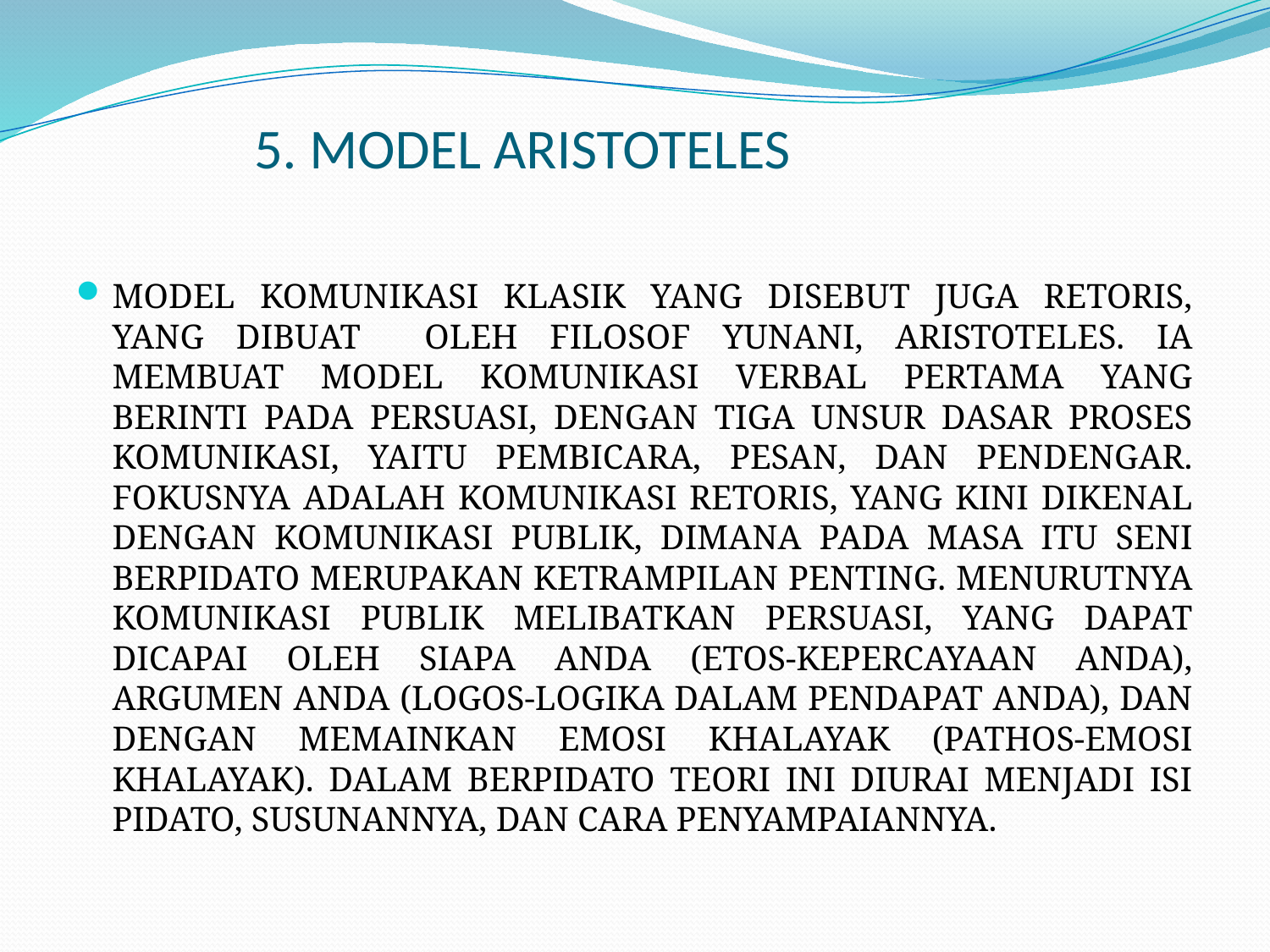

# 5. MODEL ARISTOTELES
MODEL KOMUNIKASI KLASIK YANG DISEBUT JUGA RETORIS, YANG DIBUAT  OLEH FILOSOF YUNANI, ARISTOTELES. IA MEMBUAT MODEL KOMUNIKASI VERBAL PERTAMA YANG BERINTI PADA PERSUASI, DENGAN TIGA UNSUR DASAR PROSES KOMUNIKASI, YAITU PEMBICARA, PESAN, DAN PENDENGAR. FOKUSNYA ADALAH KOMUNIKASI RETORIS, YANG KINI DIKENAL DENGAN KOMUNIKASI PUBLIK, DIMANA PADA MASA ITU SENI BERPIDATO MERUPAKAN KETRAMPILAN PENTING. MENURUTNYA KOMUNIKASI PUBLIK MELIBATKAN PERSUASI, YANG DAPAT DICAPAI OLEH SIAPA ANDA (ETOS-KEPERCAYAAN ANDA), ARGUMEN ANDA (LOGOS-LOGIKA DALAM PENDAPAT ANDA), DAN DENGAN MEMAINKAN EMOSI KHALAYAK (PATHOS-EMOSI KHALAYAK). DALAM BERPIDATO TEORI INI DIURAI MENJADI ISI PIDATO, SUSUNANNYA, DAN CARA PENYAMPAIANNYA.